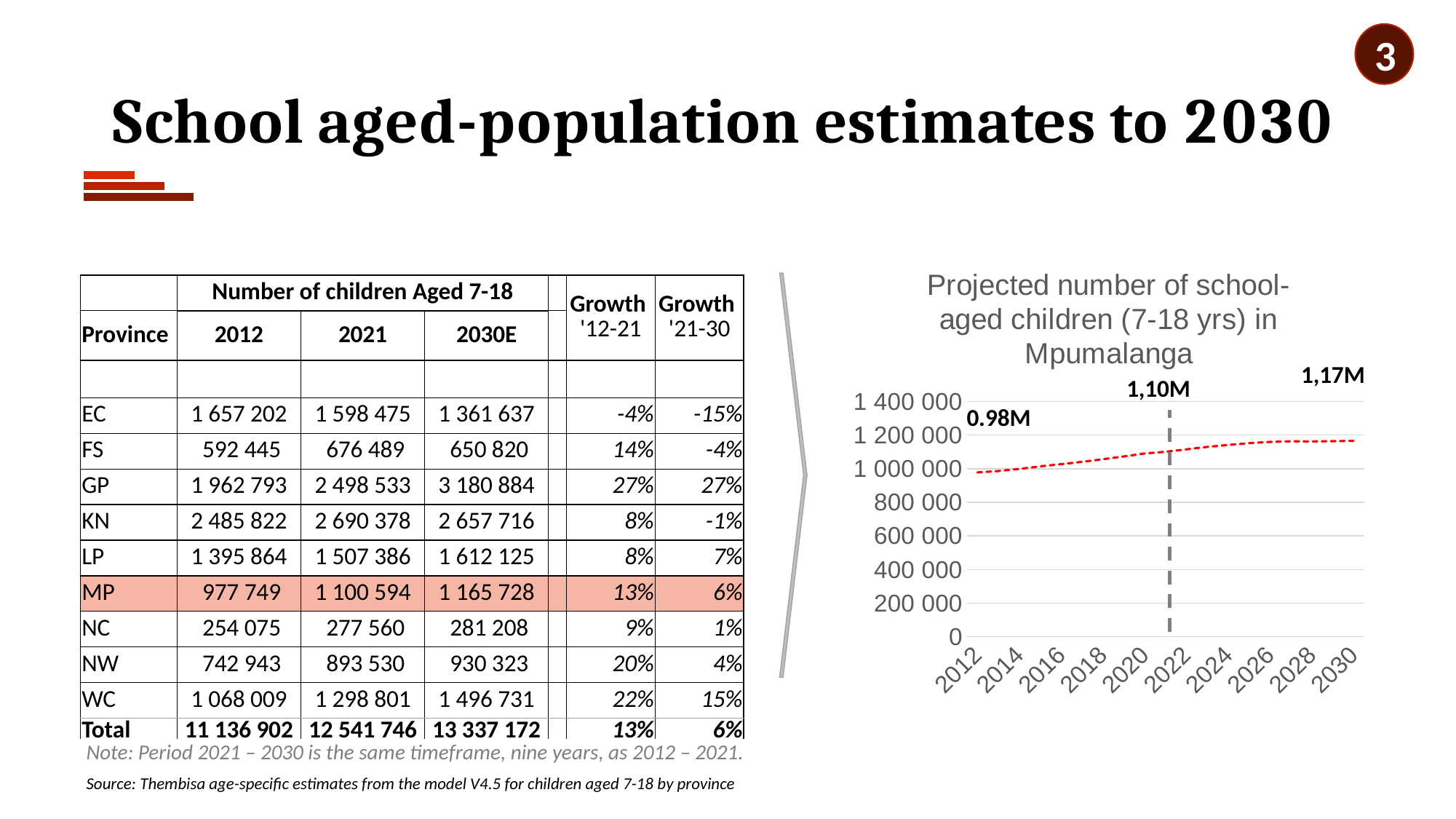

3
# School aged-population estimates to 2030

### Chart: Projected number of school-aged children (7-18 yrs) in Mpumalanga

| Category | MP |
|---|---|
| 2012 | 977748.7 |
| 2013 | 986089.2000000001 |
| 2014 | 998639.3 |
| 2015 | 1013568.4000000001 |
| 2016 | 1026821.3999999999 |
| 2017 | 1040528.4999999999 |
| 2018 | 1056214.1 |
| 2019 | 1072553.1 |
| 2020 | 1090490.8 |
| 2021 | 1100594.0999999999 |
| 2022 | 1115015.5 |
| 2023 | 1129643.2000000002 |
| 2024 | 1141156.0 |
| 2025 | 1151673.1 |
| 2026 | 1159263.6 |
| 2027 | 1162685.6 |
| 2028 | 1162032.0 |
| 2029 | 1163525.1 |
| 2030 | 1165728.3 |
|  | Number of children Aged 7-18 |  |  |  | Growth '12-21 | Growth '21-30 |
| --- | --- | --- | --- | --- | --- | --- |
| Province | 2012 | 2021 | 2030E |  |  |  |
|  |  |  |  |  |  |  |
| EC | 1 657 202 | 1 598 475 | 1 361 637 |  | -4% | -15% |
| FS | 592 445 | 676 489 | 650 820 |  | 14% | -4% |
| GP | 1 962 793 | 2 498 533 | 3 180 884 |  | 27% | 27% |
| KN | 2 485 822 | 2 690 378 | 2 657 716 |  | 8% | -1% |
| LP | 1 395 864 | 1 507 386 | 1 612 125 |  | 8% | 7% |
| MP | 977 749 | 1 100 594 | 1 165 728 |  | 13% | 6% |
| NC | 254 075 | 277 560 | 281 208 |  | 9% | 1% |
| NW | 742 943 | 893 530 | 930 323 |  | 20% | 4% |
| WC | 1 068 009 | 1 298 801 | 1 496 731 |  | 22% | 15% |
| Total | 11 136 902 | 12 541 746 | 13 337 172 |  | 13% | 6% |
1,17M
1,10M
0.98M
Note: Period 2021 – 2030 is the same timeframe, nine years, as 2012 – 2021.
Source: Thembisa age-specific estimates from the model V4.5 for children aged 7-18 by province